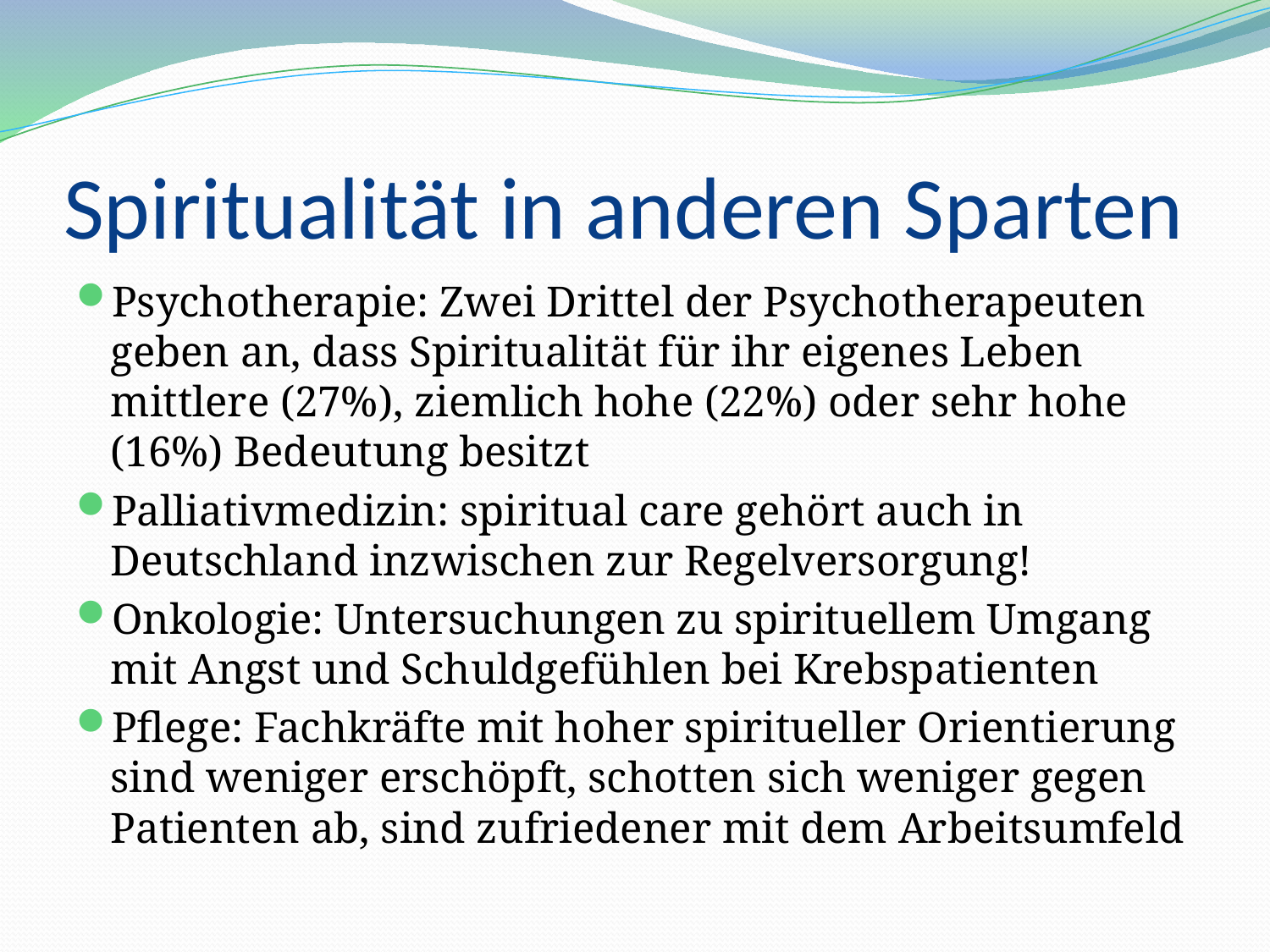

# Spiritualität in anderen Sparten
Psychotherapie: Zwei Drittel der Psychotherapeuten geben an, dass Spiritualität für ihr eigenes Leben mittlere (27%), ziemlich hohe (22%) oder sehr hohe (16%) Bedeutung besitzt
Palliativmedizin: spiritual care gehört auch in Deutschland inzwischen zur Regelversorgung!
Onkologie: Untersuchungen zu spirituellem Umgang mit Angst und Schuldgefühlen bei Krebspatienten
Pflege: Fachkräfte mit hoher spiritueller Orientierung sind weniger erschöpft, schotten sich weniger gegen Patienten ab, sind zufriedener mit dem Arbeitsumfeld